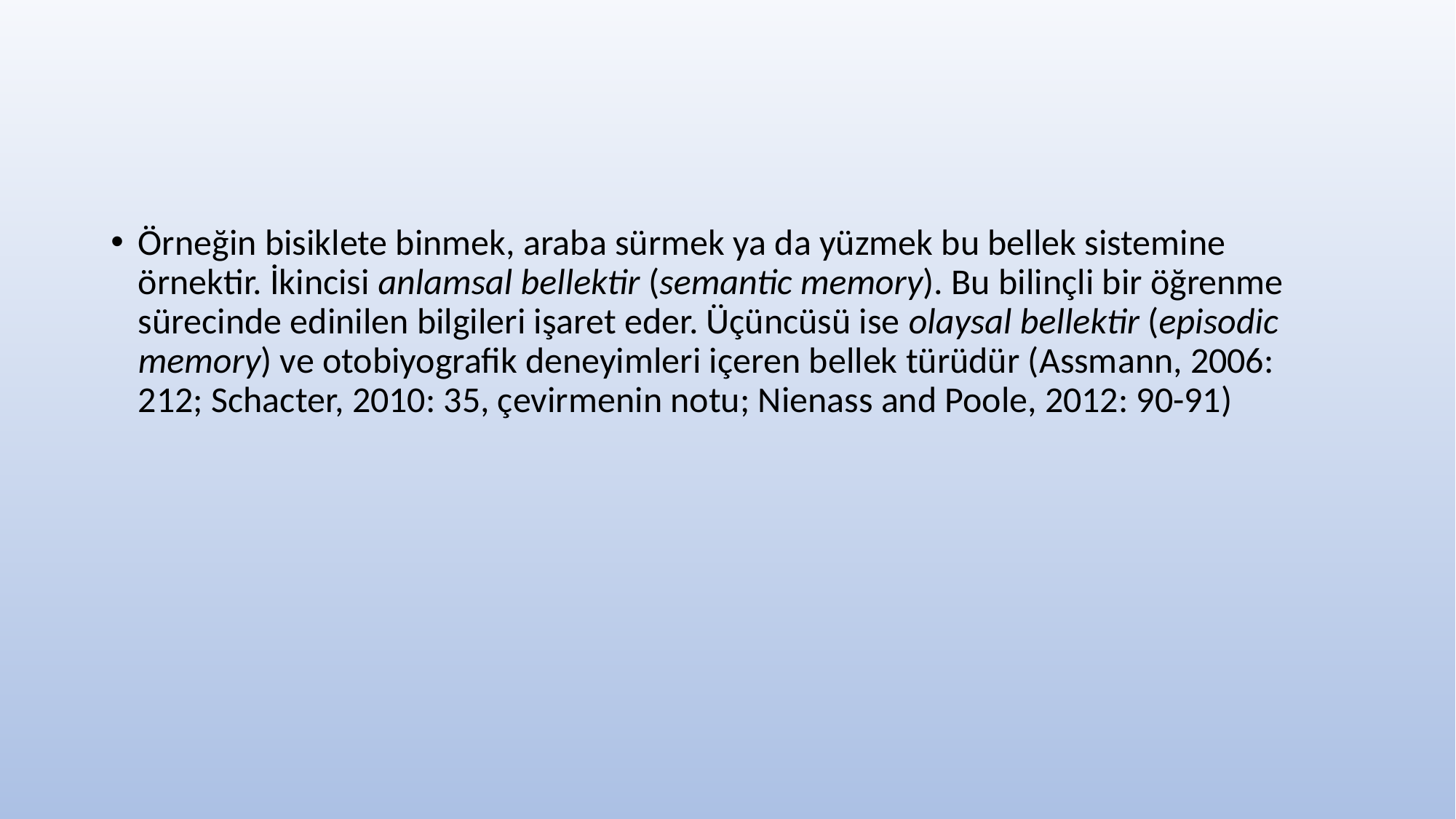

#
Örneğin bisiklete binmek, araba sürmek ya da yüzmek bu bellek sistemine örnektir. İkincisi anlamsal bellektir (semantic memory). Bu bilinçli bir öğrenme sürecinde edinilen bilgileri işaret eder. Üçüncüsü ise olaysal bellektir (episodic memory) ve otobiyografik deneyimleri içeren bellek türüdür (Assmann, 2006: 212; Schacter, 2010: 35, çevirmenin notu; Nienass and Poole, 2012: 90-91)